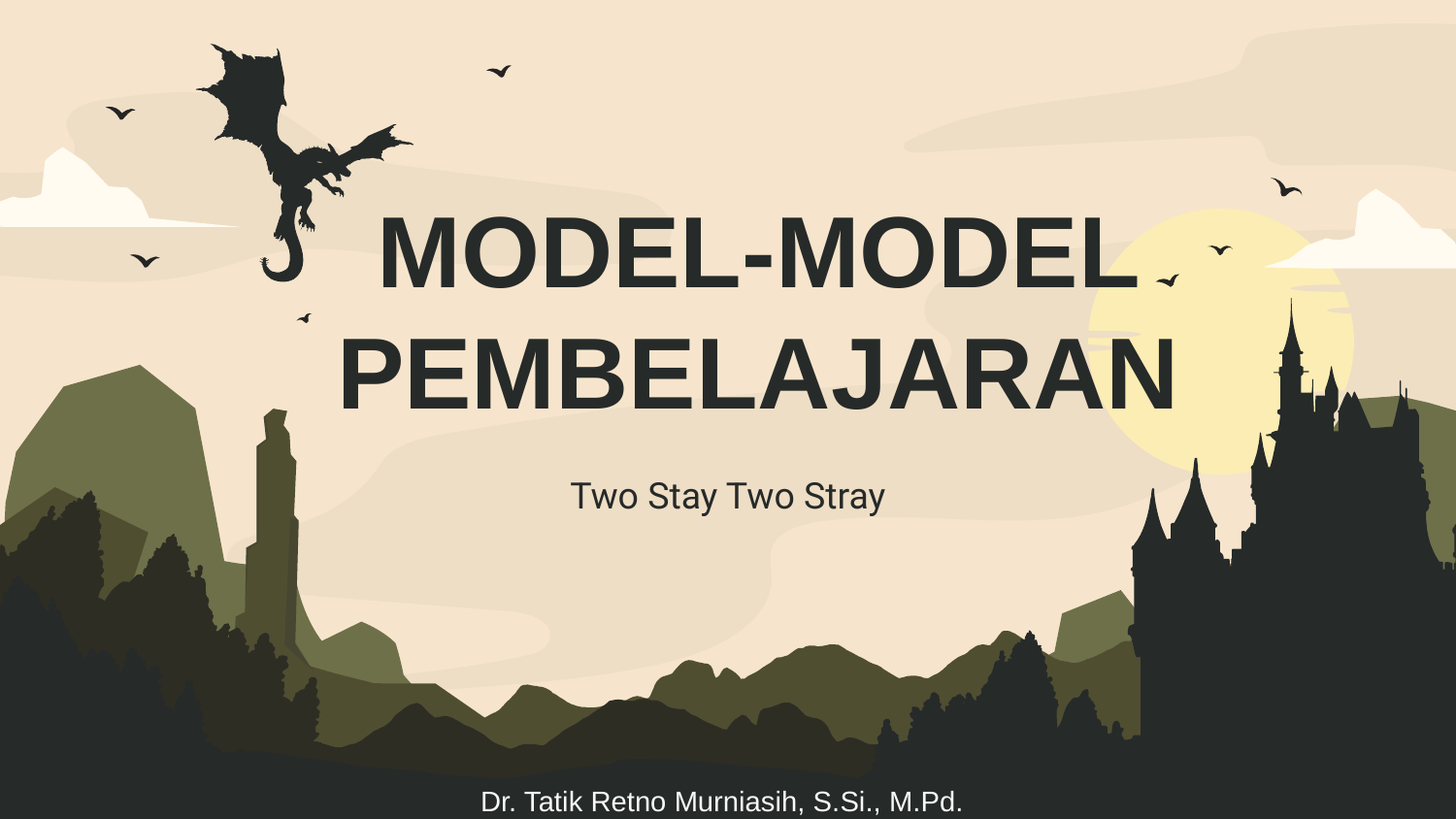

# MODEL-MODEL PEMBELAJARAN
Two Stay Two Stray
Dr. Tatik Retno Murniasih, S.Si., M.Pd.